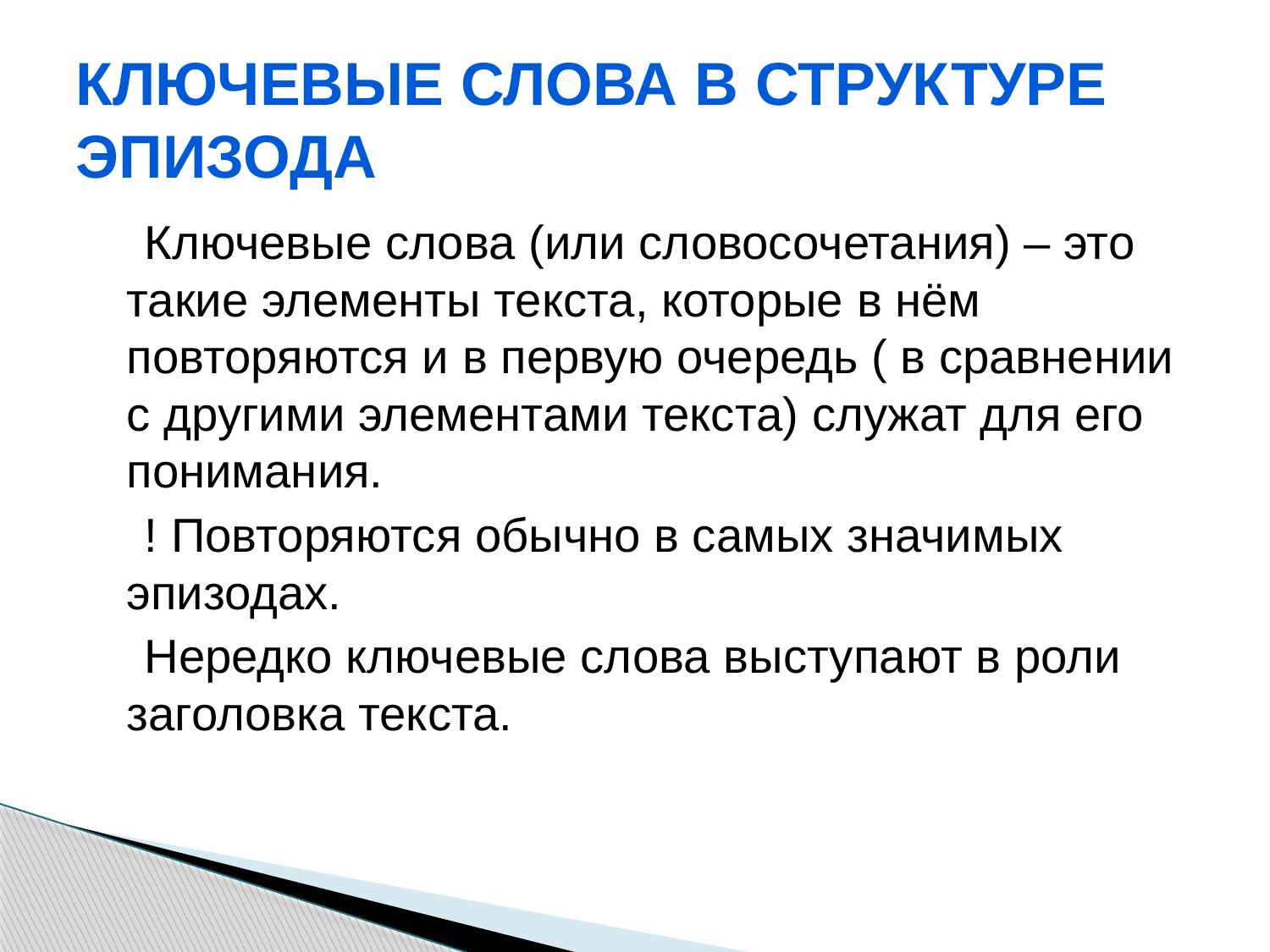

# Ключевые слова в структуре эпизода
    Ключевые слова (или словосочетания) – это такие элементы текста, которые в нём повторяются и в первую очередь ( в сравнении с другими элементами текста) служат для его понимания.
    ! Повторяются обычно в самых значимых эпизодах.
    Нередко ключевые слова выступают в роли заголовка текста.